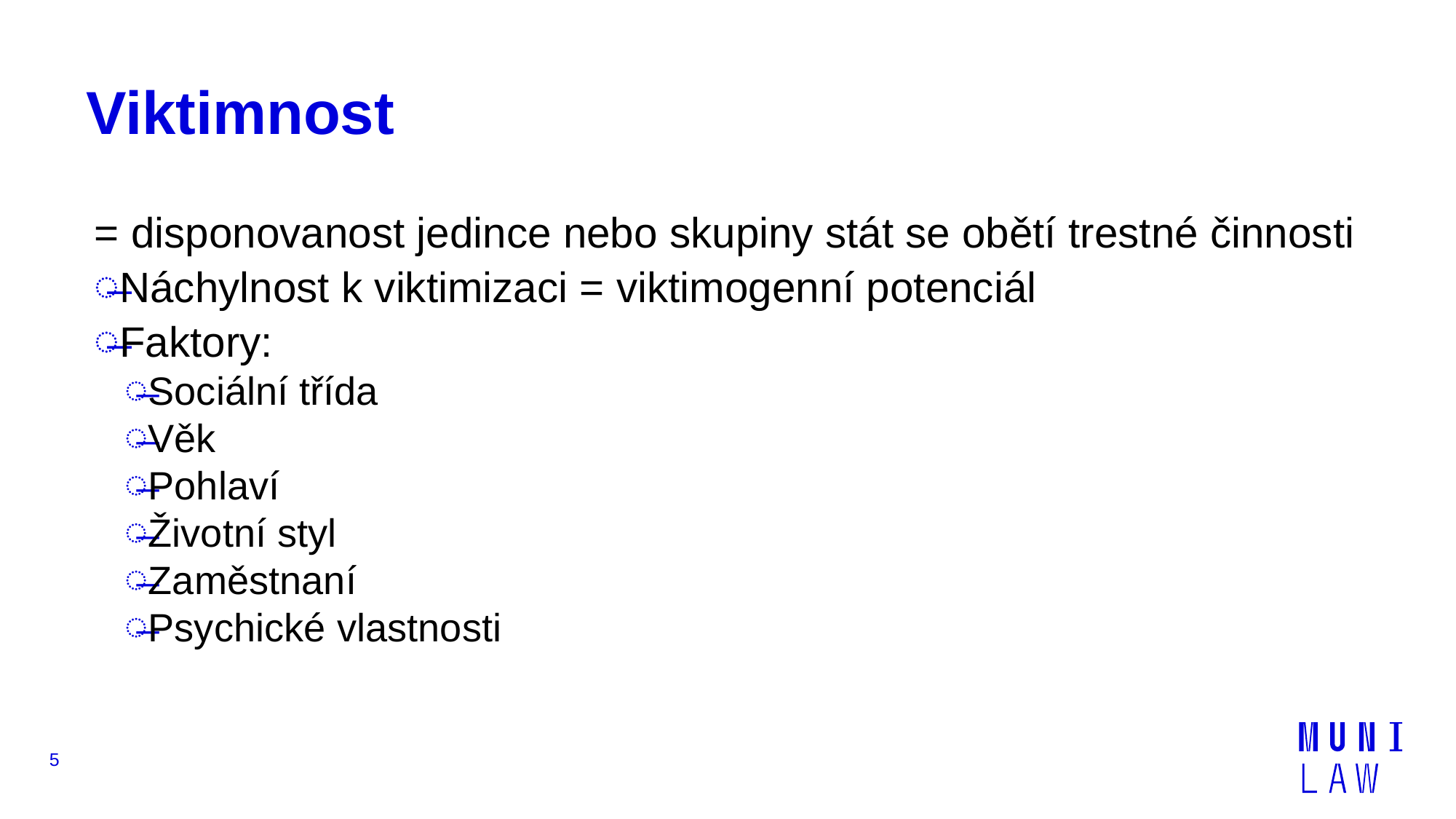

# Viktimnost
= disponovanost jedince nebo skupiny stát se obětí trestné činnosti
Náchylnost k viktimizaci = viktimogenní potenciál
Faktory:
Sociální třída
Věk
Pohlaví
Životní styl
Zaměstnaní
Psychické vlastnosti

5